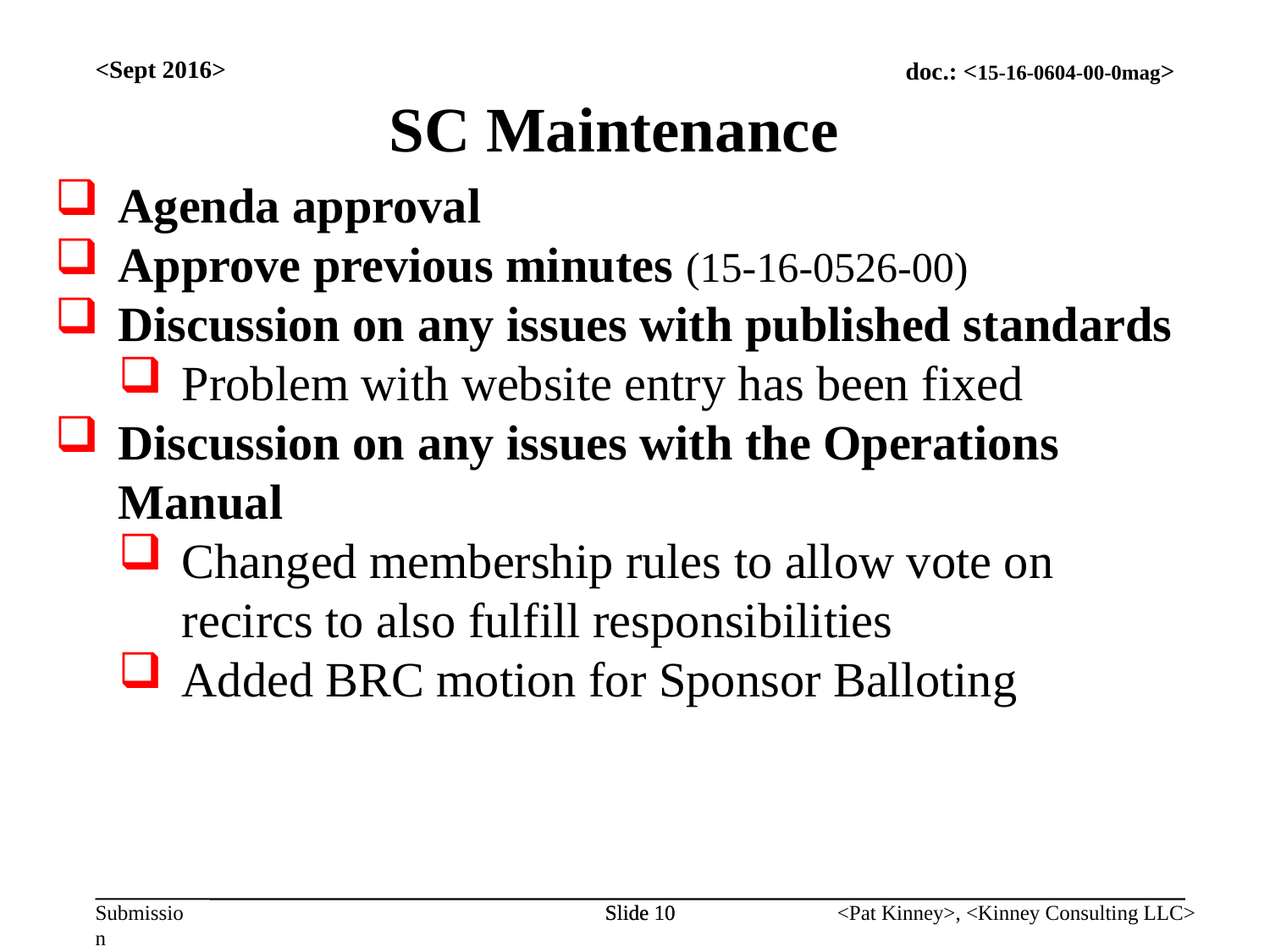

<Sept 2016>
SC Maintenance
Agenda approval
Approve previous minutes (15-16-0526-00)
Discussion on any issues with published standards
Problem with website entry has been fixed
Discussion on any issues with the Operations Manual
Changed membership rules to allow vote on recircs to also fulfill responsibilities
Added BRC motion for Sponsor Balloting

Slide 10
Slide 10
<Pat Kinney>, <Kinney Consulting LLC>